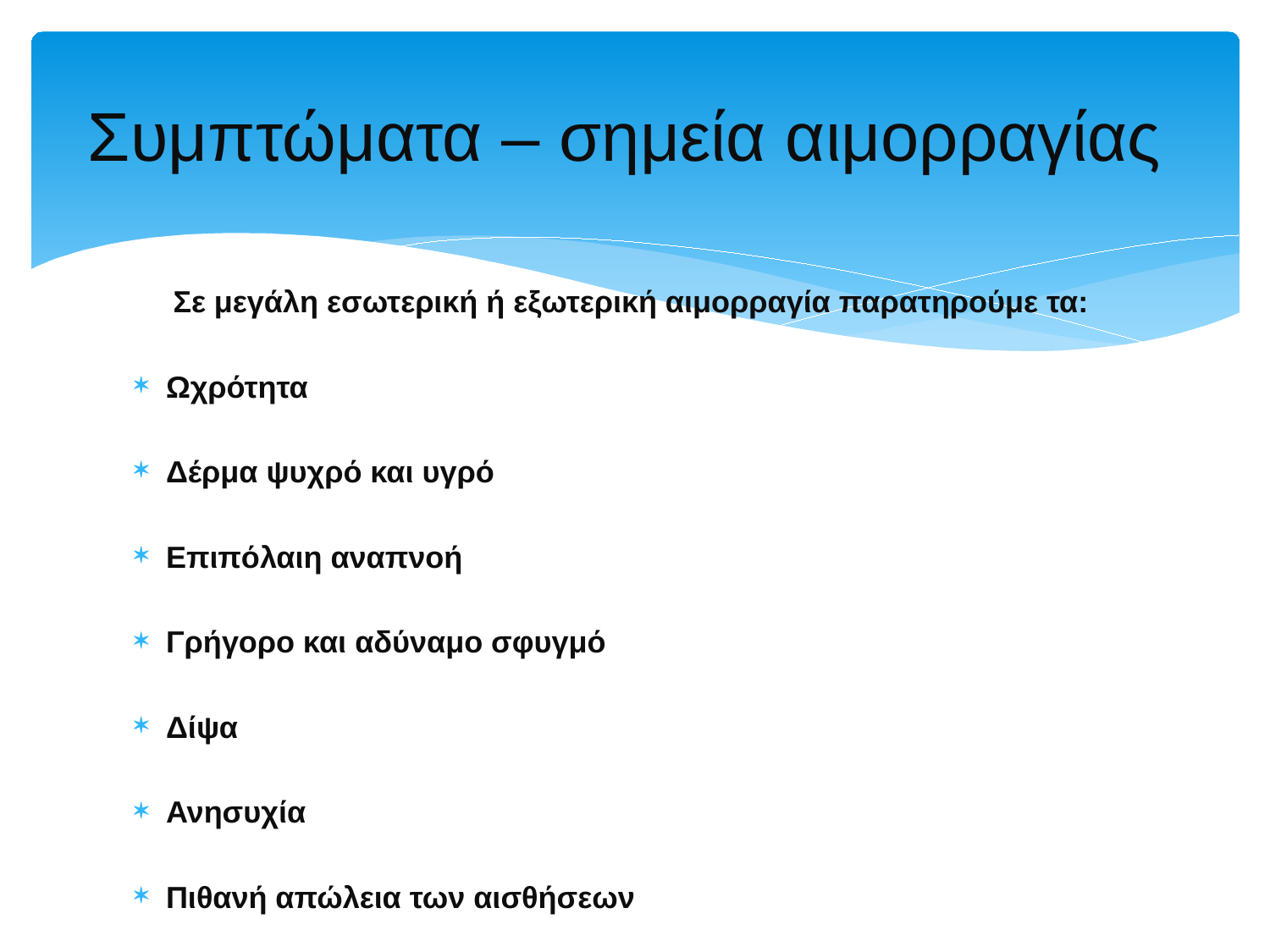

# Συμπτώματα – σημεία αιμορραγίας
Σε μεγάλη εσωτερική ή εξωτερική αιμορραγία παρατηρούμε τα:

Ωχρότητα

Δέρμα ψυχρό και υγρό

Επιπόλαιη αναπνοή

Γρήγορο και αδύναμο σφυγμό

Δίψα

Ανησυχία

Πιθανή απώλεια των αισθήσεων